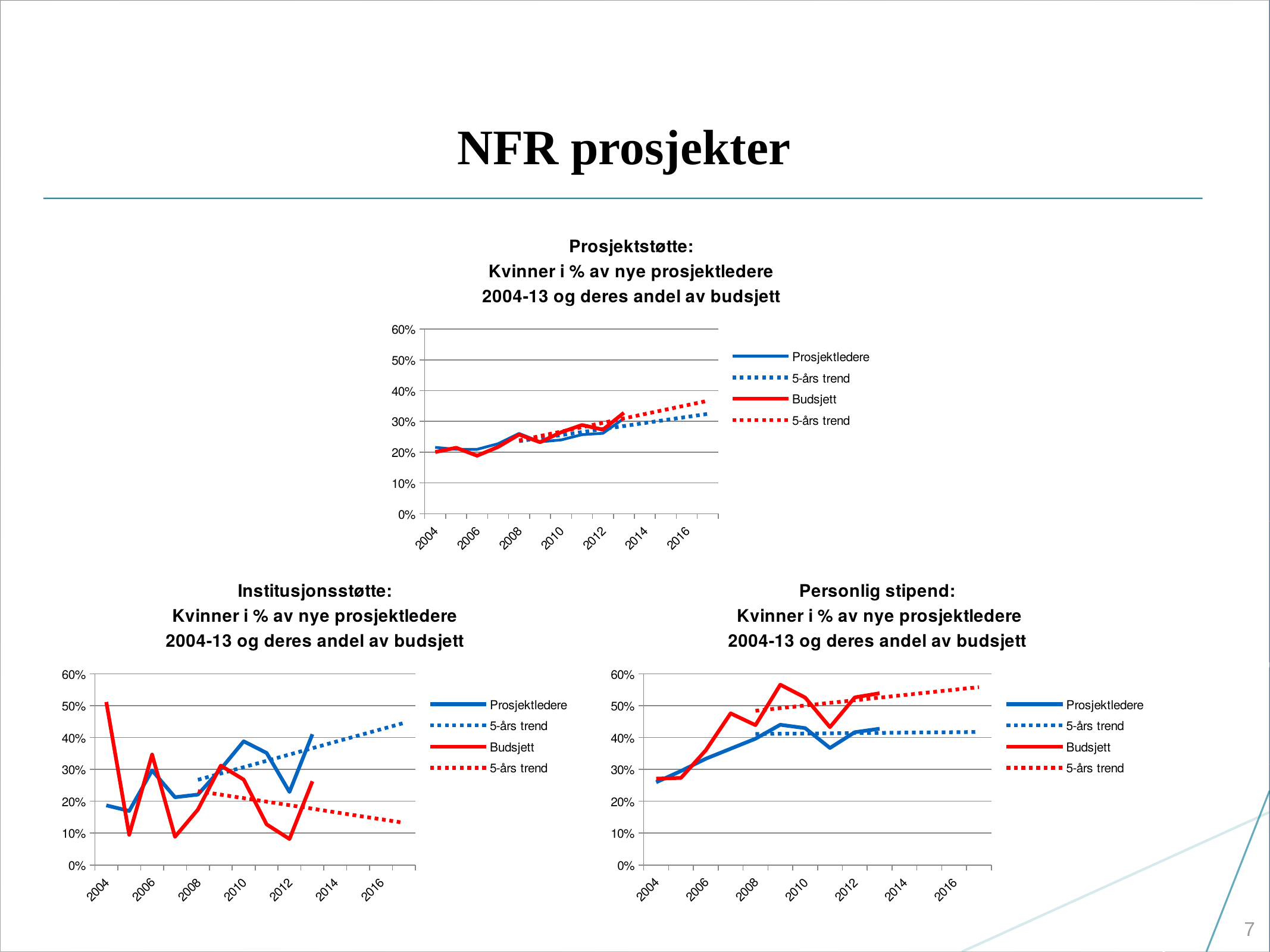

# NFR prosjekter

### Chart: Prosjektstøtte:
Kvinner i % av nye prosjektledere
2004-13 og deres andel av budsjett

| Category | Prosjektledere | 5-års trend | Budsjett | 5-års trend |
|---|---|---|---|---|
| 2004 | 0.215453194650817 | None | 0.200368751439313 | None |
| 2005 | 0.209281961471103 | None | 0.214221957439482 | None |
| 2006 | 0.209103840682788 | None | 0.188436682555258 | None |
| 2007 | 0.227410551849606 | None | 0.216864875132407 | None |
| 2008 | 0.260706235912848 | 0.235669097239516 | 0.25711912040945 | 0.238141303800369 |
| 2009 | 0.233618233618234 | 0.245523246747783 | 0.232257510448373 | 0.252440816022812 |
| 2010 | 0.239719157472417 | 0.255377396256051 | 0.264647880341694 | 0.266740328245255 |
| 2011 | 0.256830601092896 | 0.265231545764319 | 0.288174323086167 | 0.281039840467699 |
| 2012 | 0.261296660117878 | 0.275085695272587 | 0.273191870416249 | 0.295339352690142 |
| 2013 | 0.309655937846837 | 0.284939844780855 | 0.327949801436933 | 0.309638864912586 |
| 2014 | None | 0.294793994289122 | None | 0.323938377135029 |
| 2015 | None | 0.30464814379739 | None | 0.338237889357473 |
| 2016 | None | 0.314502293305655 | None | 0.352537401579916 |
| 2017 | None | 0.324356442813922 | None | 0.366836913802359 |

### Chart: Institusjonsstøtte:
Kvinner i % av nye prosjektledere
2004-13 og deres andel av budsjett

| Category | Prosjektledere | 5-års trend | Budsjett | 5-års trend |
|---|---|---|---|---|
| 2004 | 0.186991869918699 | None | 0.51167985400519 | None |
| 2005 | 0.169491525423729 | None | 0.094664674306863 | None |
| 2006 | 0.296774193548387 | None | 0.346490484339568 | None |
| 2007 | 0.2125 | None | 0.0884717582234797 | None |
| 2008 | 0.22093023255814 | 0.267241233735604 | 0.173678779803138 | 0.231767162642939 |
| 2009 | 0.301075268817204 | 0.287081458894093 | 0.311781037510316 | 0.220718435038314 |
| 2010 | 0.388059701492537 | 0.306921684052583 | 0.267915178381033 | 0.209669707433694 |
| 2011 | 0.3515625 | 0.326761909211072 | 0.127353105363847 | 0.198620979829069 |
| 2012 | 0.229166666666667 | 0.346602134369569 | 0.0815630926239018 | 0.187572252224445 |
| 2013 | 0.41025641025641 | 0.366442359528058 | 0.26258086810606 | 0.176523524619821 |
| 2014 | None | 0.386282584686548 | None | 0.1654747970152 |
| 2015 | None | 0.406122809845044 | None | 0.154426069410576 |
| 2016 | None | 0.425963035003534 | None | 0.143377341805952 |
| 2017 | None | 0.445803260162023 | None | 0.132328614201327 |

### Chart: Personlig stipend:
 Kvinner i % av nye prosjektledere
2004-13 og deres andel av budsjett

| Category | Prosjektledere | 5-års trend | Budsjett | 5-års trend |
|---|---|---|---|---|
| 2004 | 0.259475218658892 | None | 0.270804864534853 | None |
| 2005 | 0.294776119402985 | None | 0.273234376745701 | None |
| 2006 | 0.333333333333333 | None | 0.359972869135409 | None |
| 2007 | 0.364661654135338 | None | 0.475712537826943 | None |
| 2008 | 0.396153846153846 | 0.411029328604666 | 0.438804420554824 | 0.483918381818242 |
| 2009 | 0.44 | 0.4117331543904 | 0.565677062949861 | 0.492160761897303 |
| 2010 | 0.429378531073446 | 0.412436980176134 | 0.525296115161667 | 0.500403141976363 |
| 2011 | 0.36697247706422 | 0.413140805961869 | 0.432553847727148 | 0.508645522055421 |
| 2012 | 0.416666666666667 | 0.413844631747603 | 0.525896933341965 | 0.516887902134482 |
| 2013 | 0.42756183745583 | 0.414548457533337 | 0.538917612359884 | 0.525130282213542 |
| 2014 | None | 0.415252283319071 | None | 0.533372662292599 |
| 2015 | None | 0.415956109104805 | None | 0.54161504237166 |
| 2016 | None | 0.416659934890539 | None | 0.549857422450721 |
| 2017 | None | 0.417363760676273 | None | 0.558099802529782 |

7